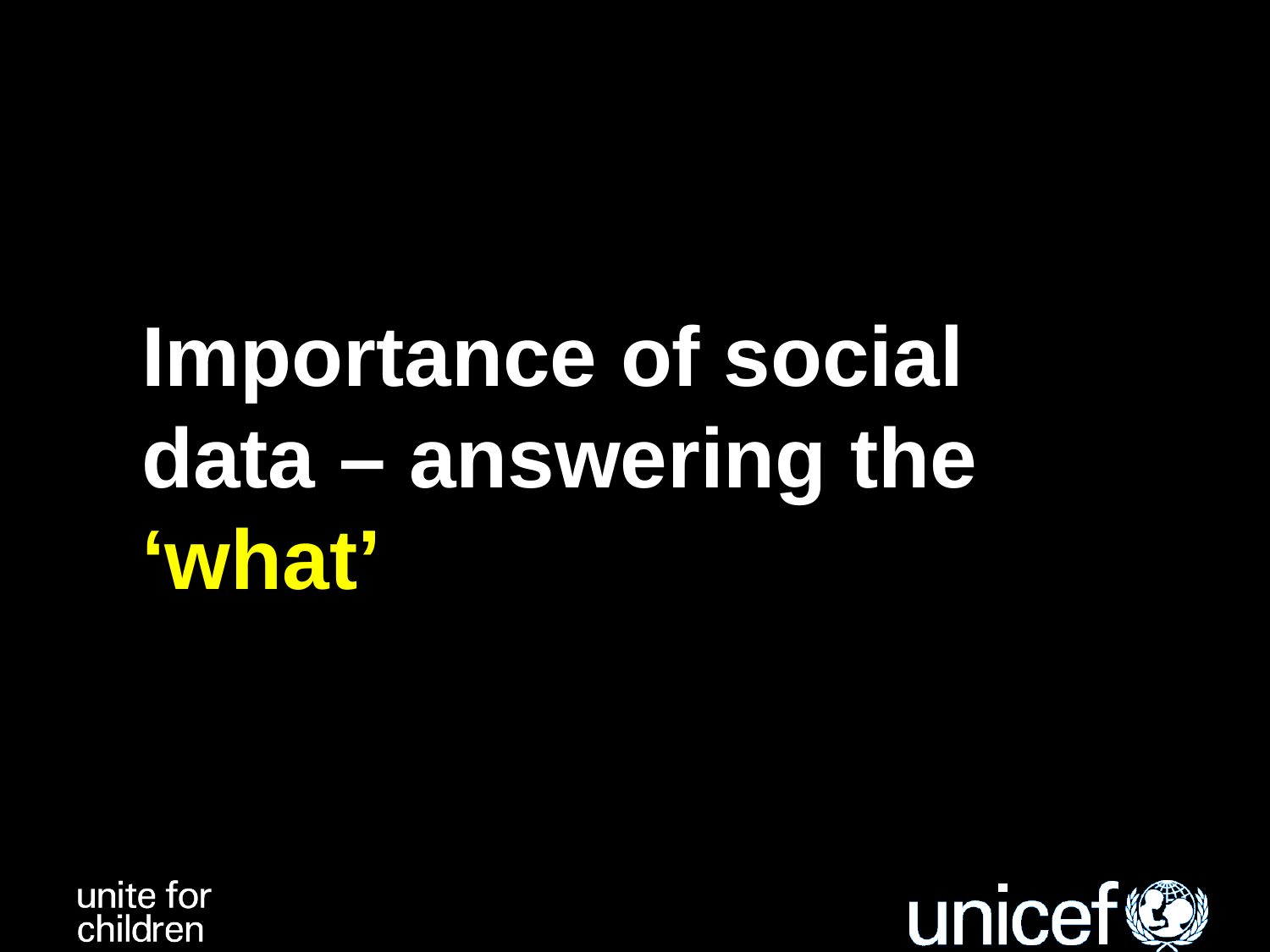

Importance of social data – answering the ‘what’